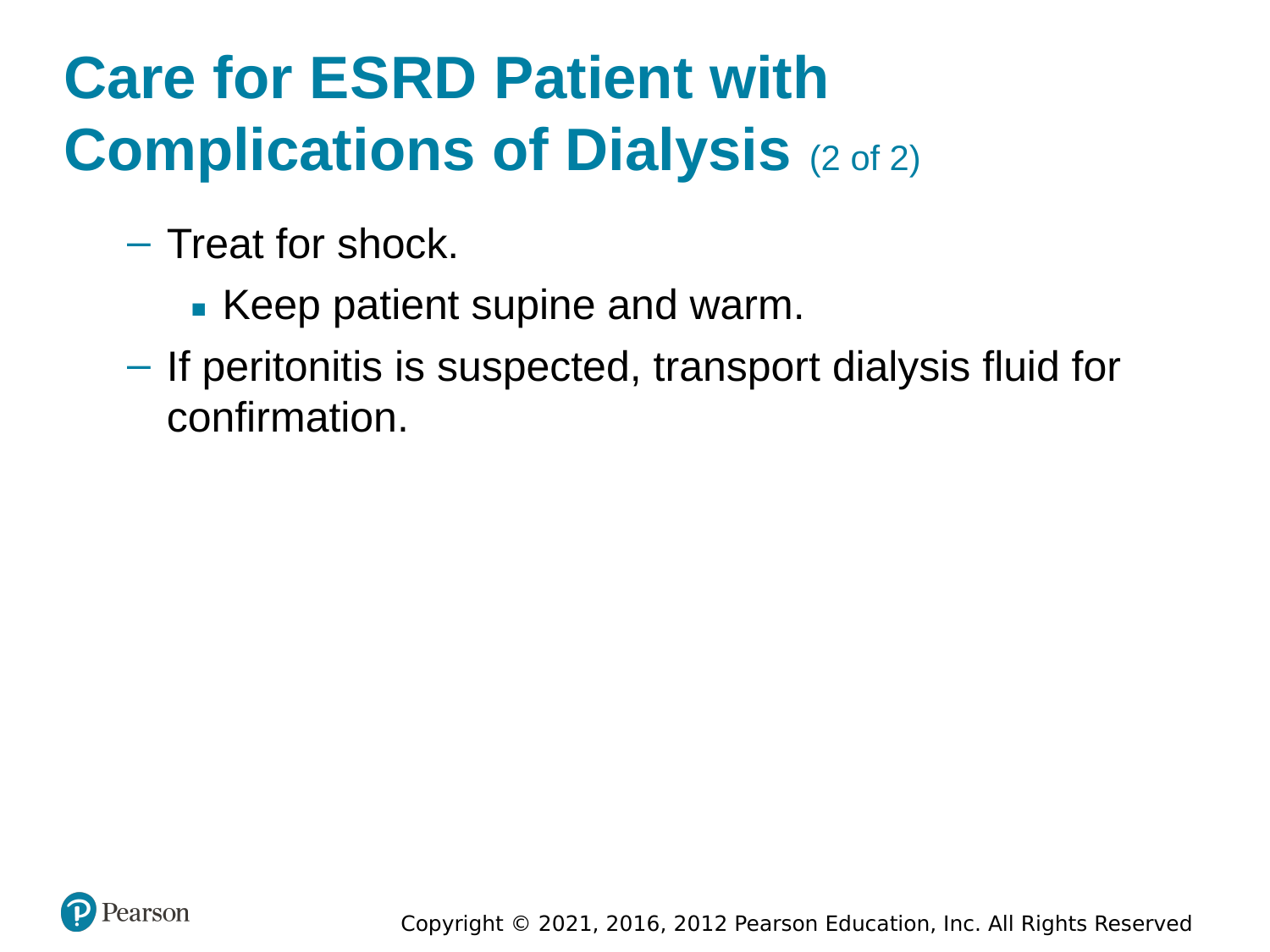

# Care for E S R D Patient with Complications of Dialysis (2 of 2)
Treat for shock.
Keep patient supine and warm.
If peritonitis is suspected, transport dialysis fluid for confirmation.